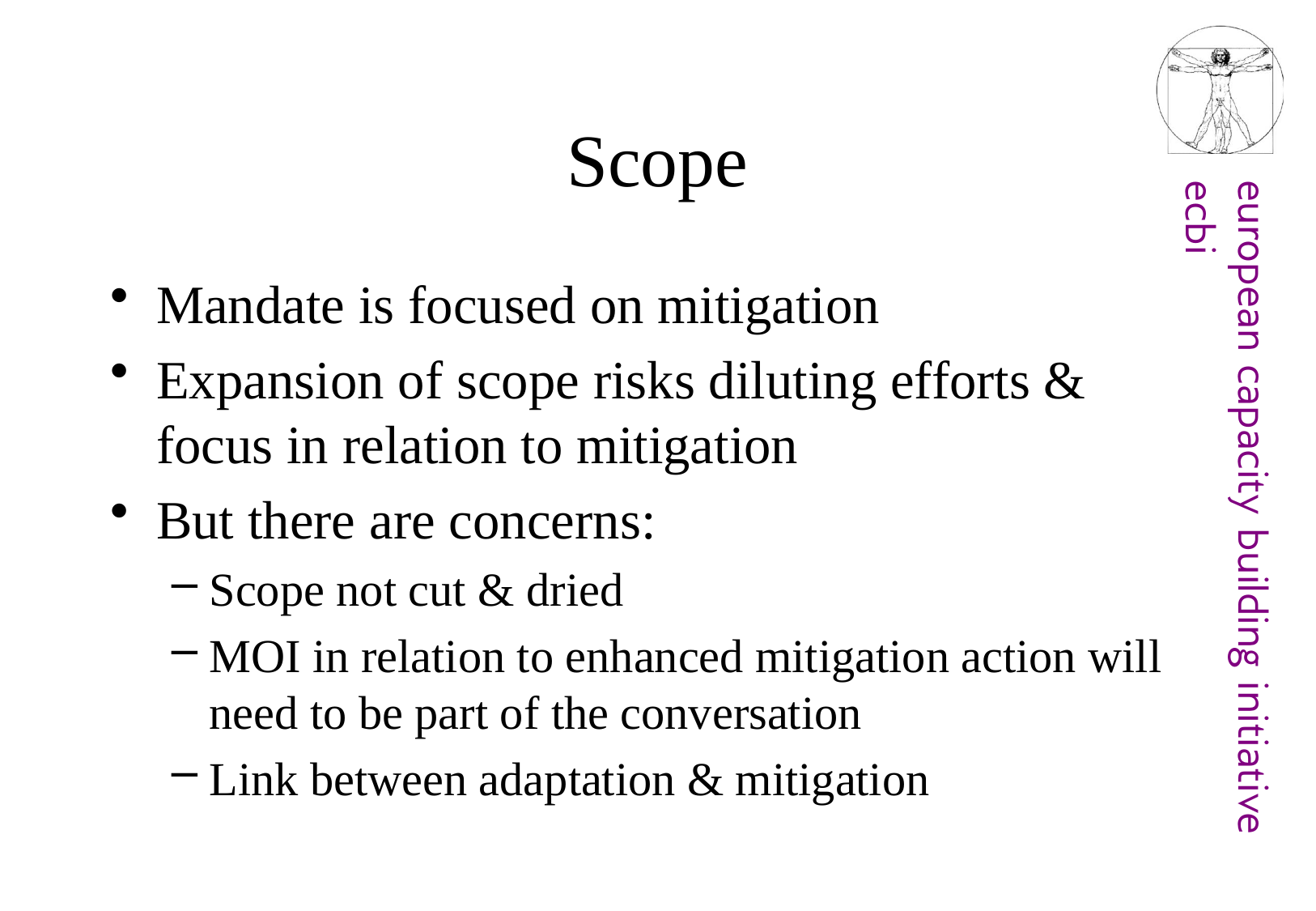

# Scope
Mandate is focused on mitigation
Expansion of scope risks diluting efforts & focus in relation to mitigation
But there are concerns:
Scope not cut & dried
MOI in relation to enhanced mitigation action will need to be part of the conversation
Link between adaptation & mitigation